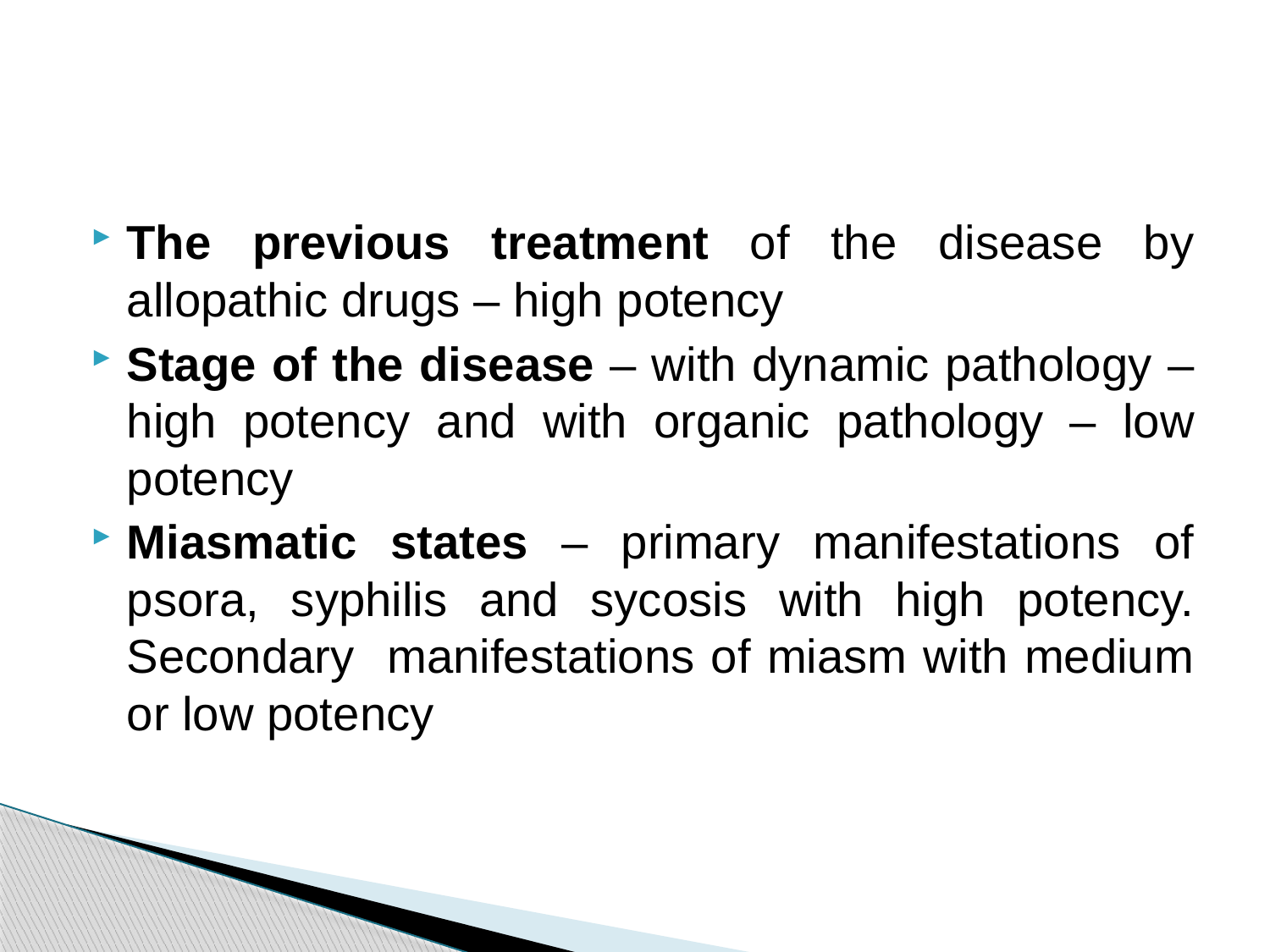

#
The previous treatment of the disease by allopathic drugs – high potency
Stage of the disease – with dynamic pathology – high potency and with organic pathology – low potency
Miasmatic states – primary manifestations of psora, syphilis and sycosis with high potency. Secondary  manifestations of miasm with medium or low potency